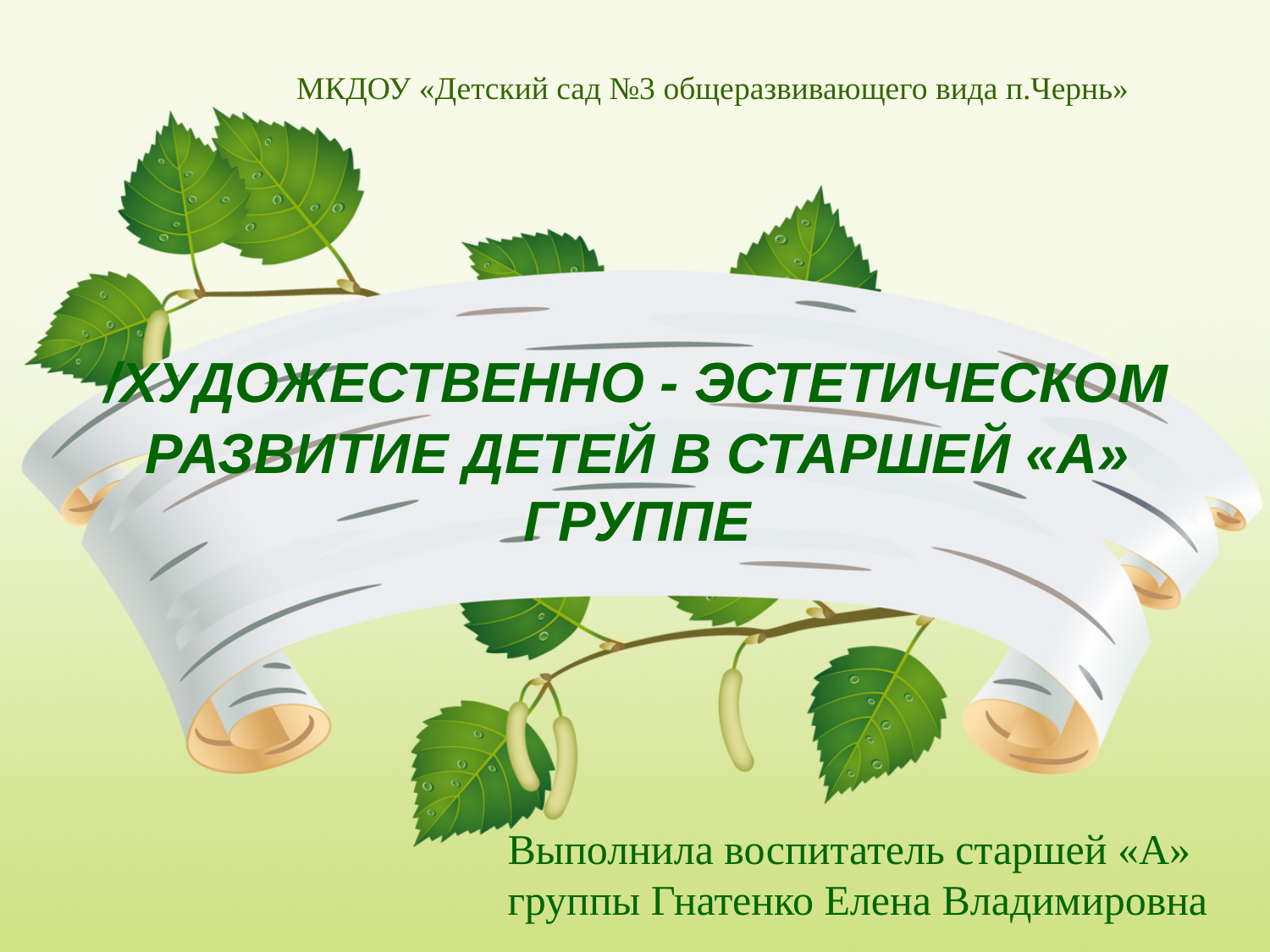

МКДОУ «Детский сад №3 общеразвивающего вида п.Чернь»
# /ХУДОЖЕСТВЕННО - ЭСТЕТИЧЕСКОм РАЗВИТИЕ ДЕТЕЙ В СТАРШЕЙ «А» ГРУППЕ
Выполнила воспитатель старшей «А» группы Гнатенко Елена Владимировна